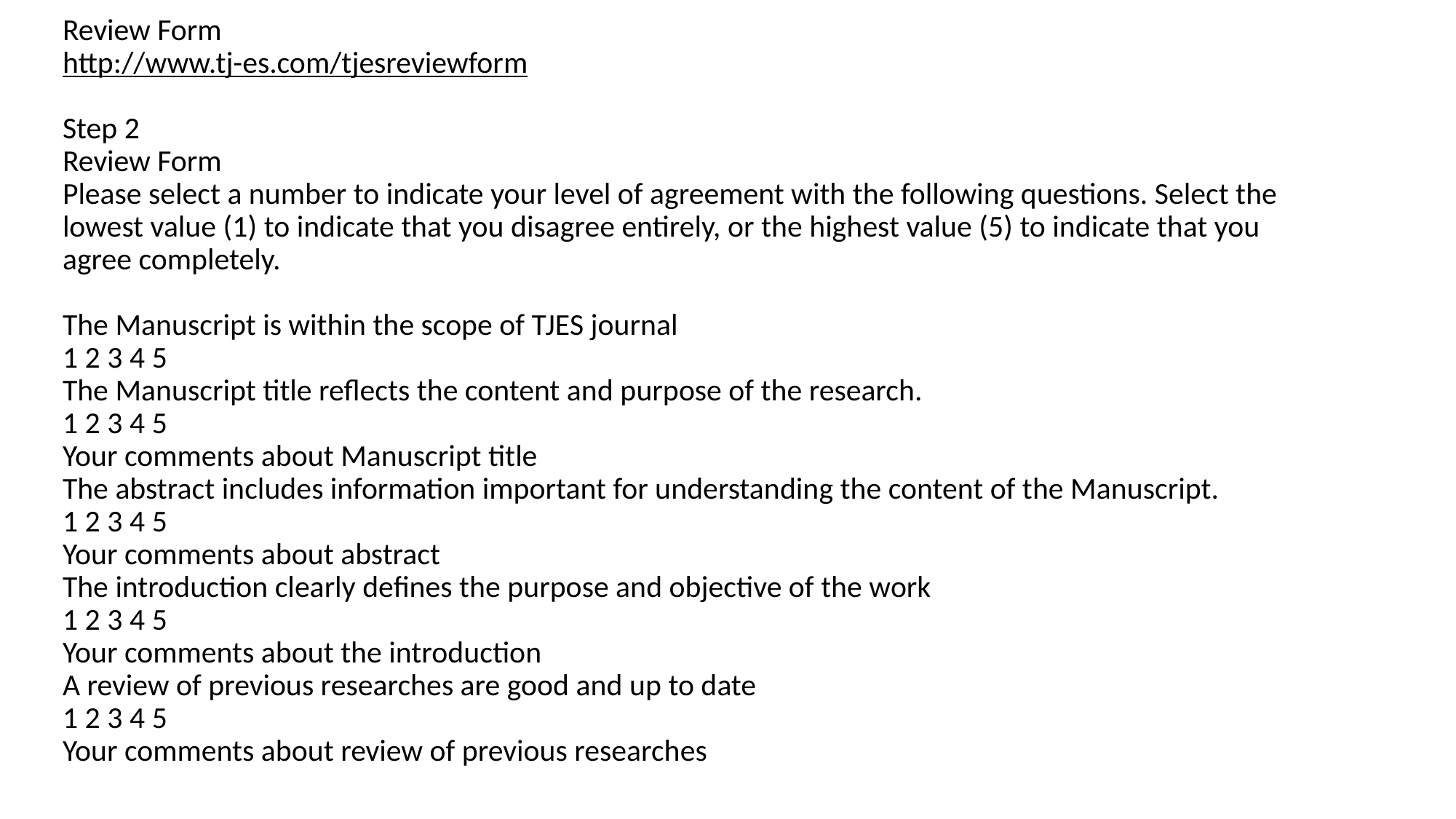

# Review Form http://www.tj-es.com/tjesreviewform Step 2 Review Form Please select a number to indicate your level of agreement with the following questions. Select the lowest value (1) to indicate that you disagree entirely, or the highest value (5) to indicate that you agree completely. The Manuscript is within the scope of TJES journal 1 2 3 4 5 The Manuscript title reflects the content and purpose of the research. 1 2 3 4 5 Your comments about Manuscript title The abstract includes information important for understanding the content of the Manuscript. 1 2 3 4 5 Your comments about abstract The introduction clearly defines the purpose and objective of the work 1 2 3 4 5 Your comments about the introduction A review of previous researches are good and up to date 1 2 3 4 5 Your comments about review of previous researches